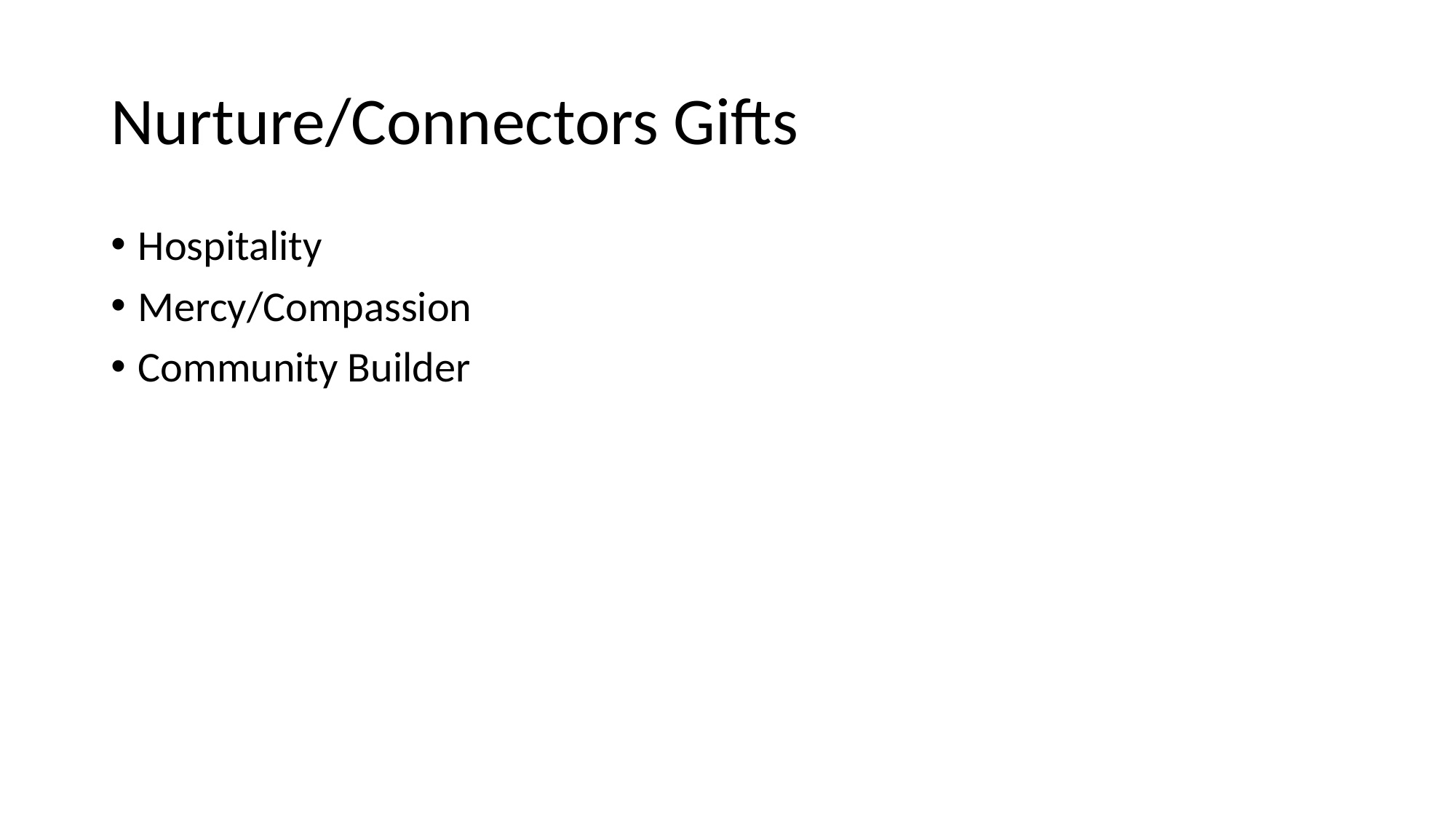

# Nurture/Connectors Gifts
Hospitality
Mercy/Compassion
Community Builder